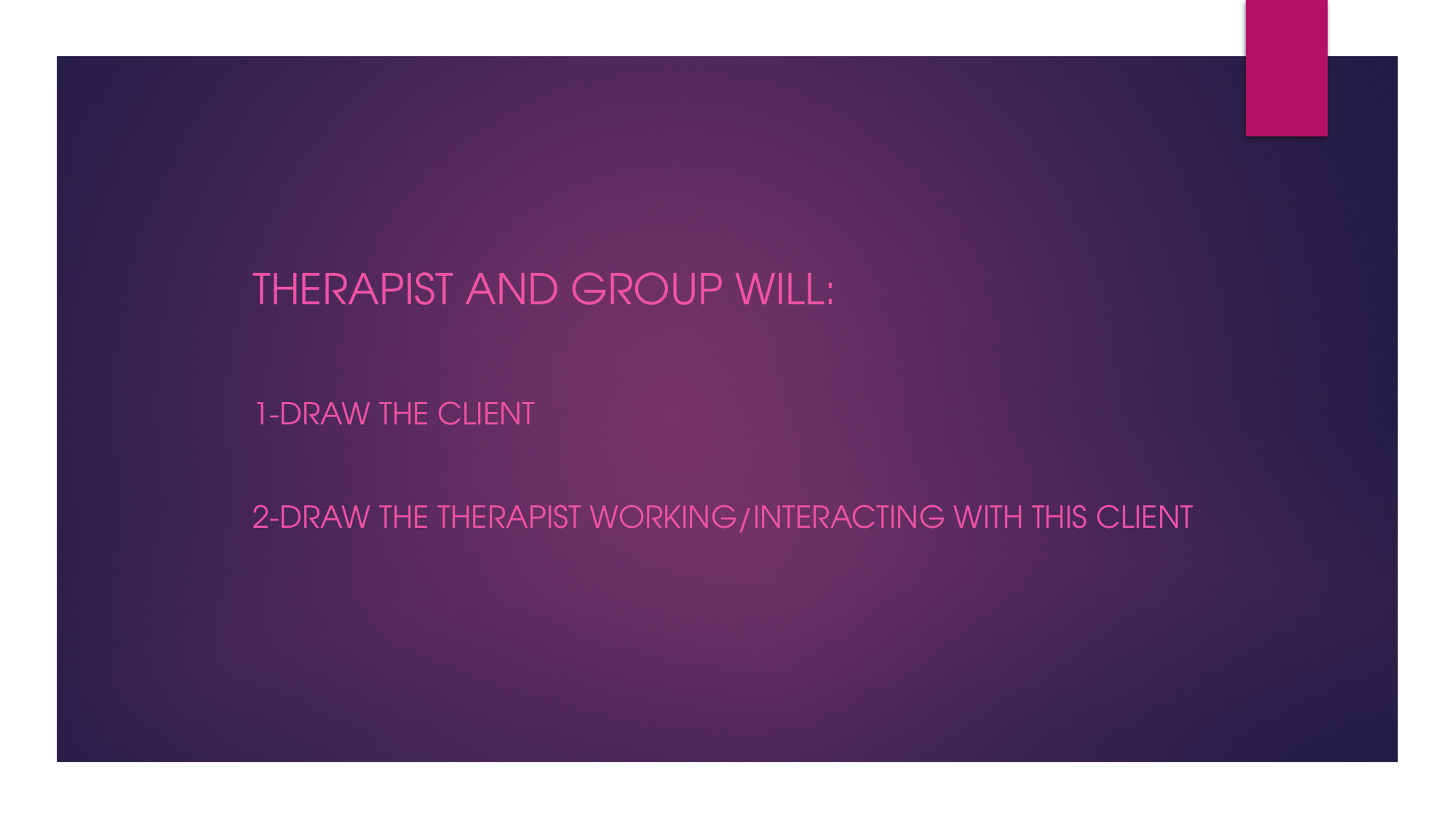

#
Therapist and Group will:

1-draw the client

2-Draw the therapist working/interacting with this client